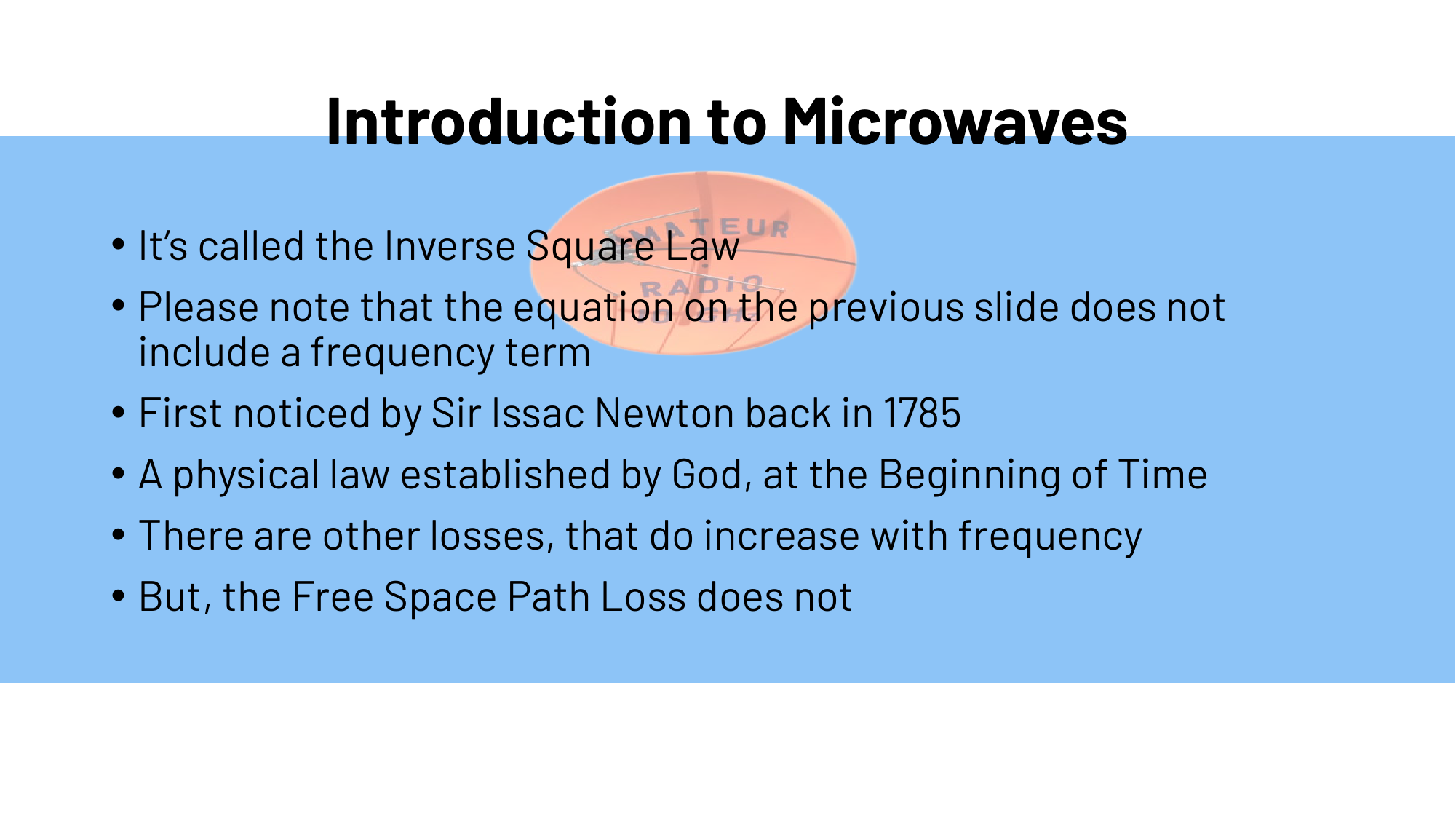

# Introduction to Microwaves
It’s called the Inverse Square Law
Please note that the equation on the previous slide does not include a frequency term
First noticed by Sir Issac Newton back in 1785
A physical law established by God, at the Beginning of Time
There are other losses, that do increase with frequency
But, the Free Space Path Loss does not